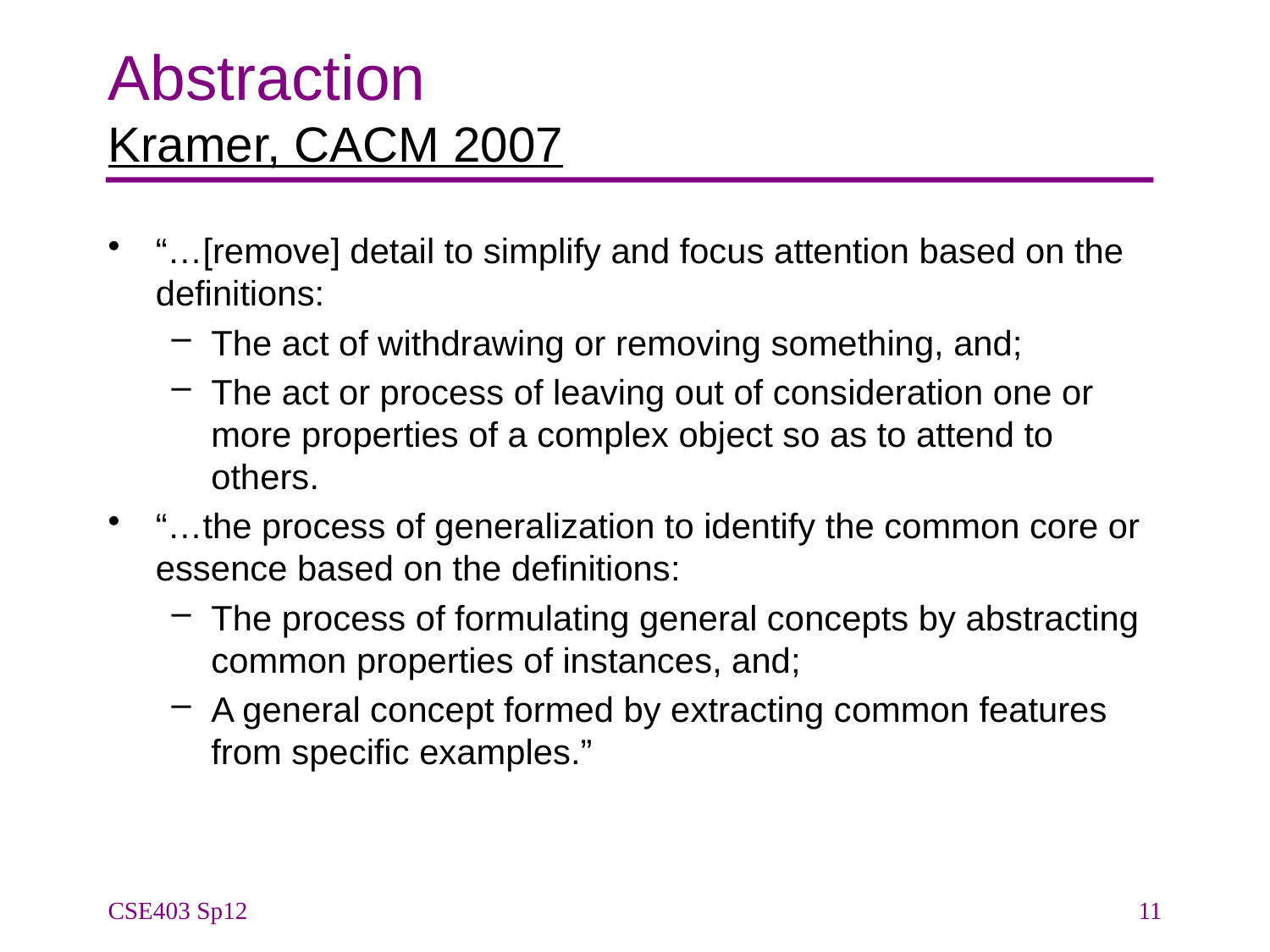

# Abstraction Kramer, CACM 2007
“…[remove] detail to simplify and focus attention based on the definitions:
The act of withdrawing or removing something, and;
The act or process of leaving out of consideration one or more properties of a complex object so as to attend to others.
“…the process of generalization to identify the common core or essence based on the definitions:
The process of formulating general concepts by abstracting common properties of instances, and;
A general concept formed by extracting common features from specific examples.”
CSE403 Sp12
11